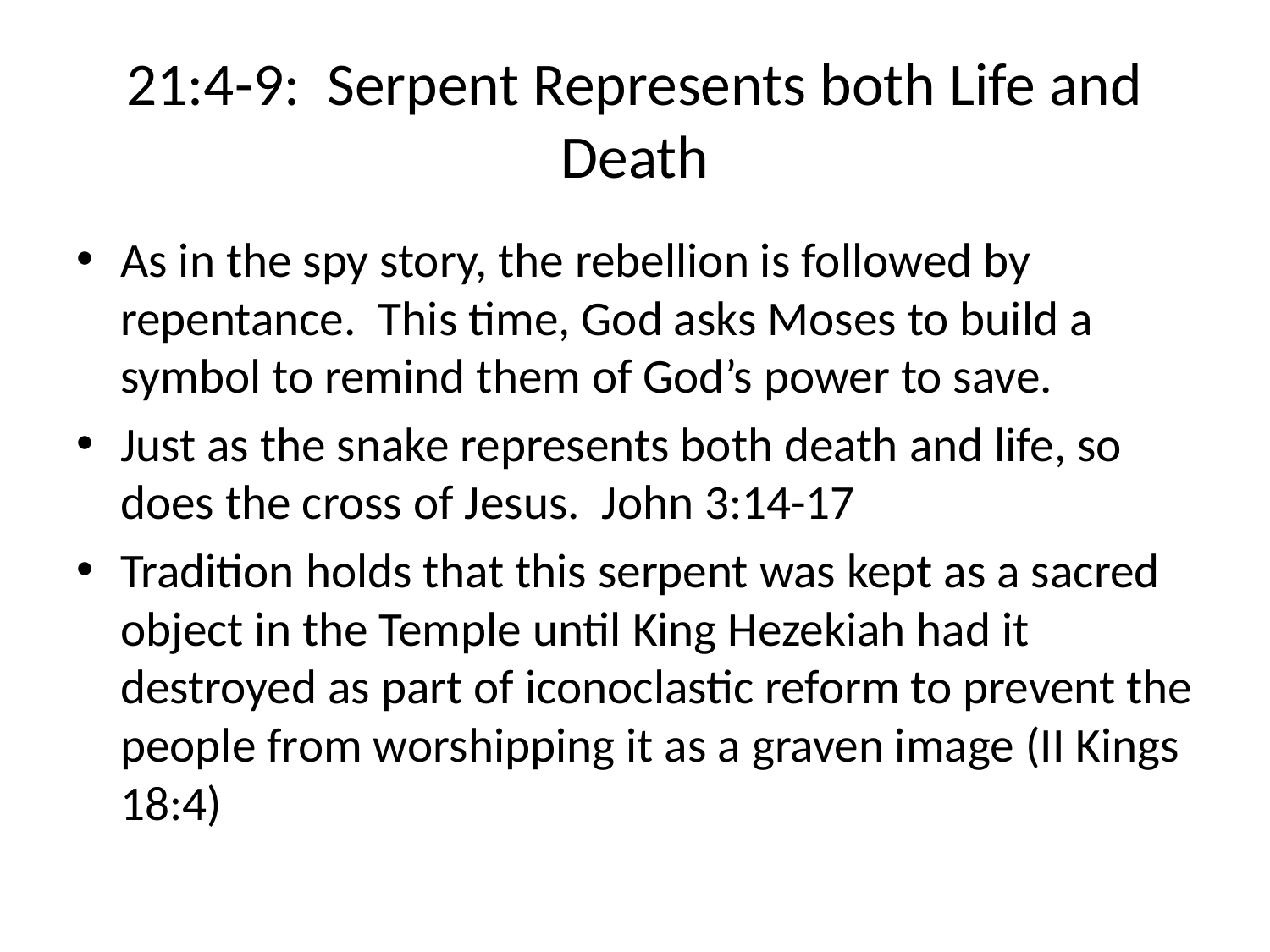

# 21:4-9:  Serpent Represents both Life and Death
As in the spy story, the rebellion is followed by repentance.  This time, God asks Moses to build a symbol to remind them of God’s power to save.
Just as the snake represents both death and life, so does the cross of Jesus.  John 3:14-17
Tradition holds that this serpent was kept as a sacred object in the Temple until King Hezekiah had it destroyed as part of iconoclastic reform to prevent the people from worshipping it as a graven image (II Kings 18:4)